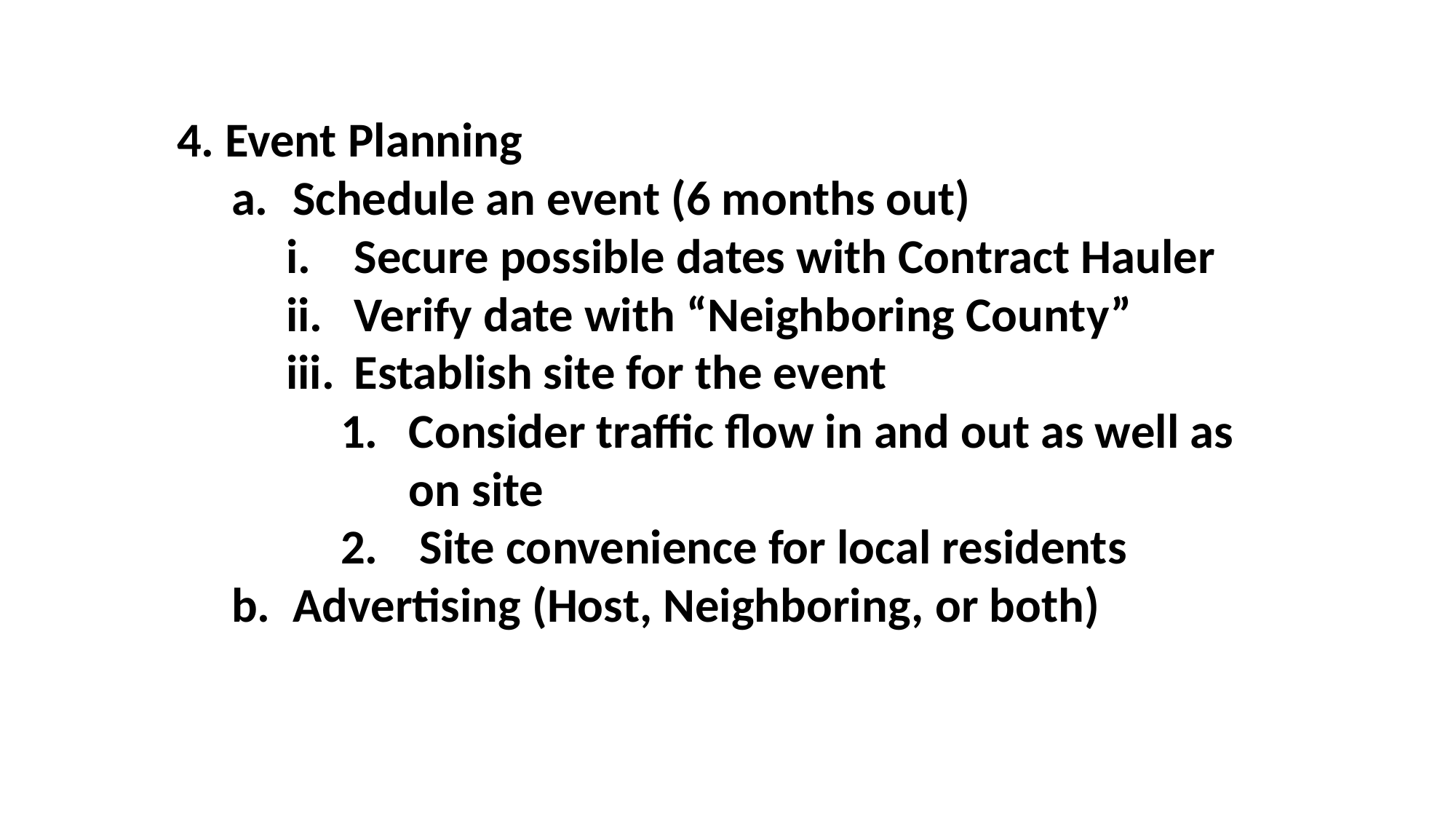

4. Event Planning
Schedule an event (6 months out)
Secure possible dates with Contract Hauler
Verify date with “Neighboring County”
Establish site for the event
Consider traffic flow in and out as well as on site
 Site convenience for local residents
Advertising (Host, Neighboring, or both)